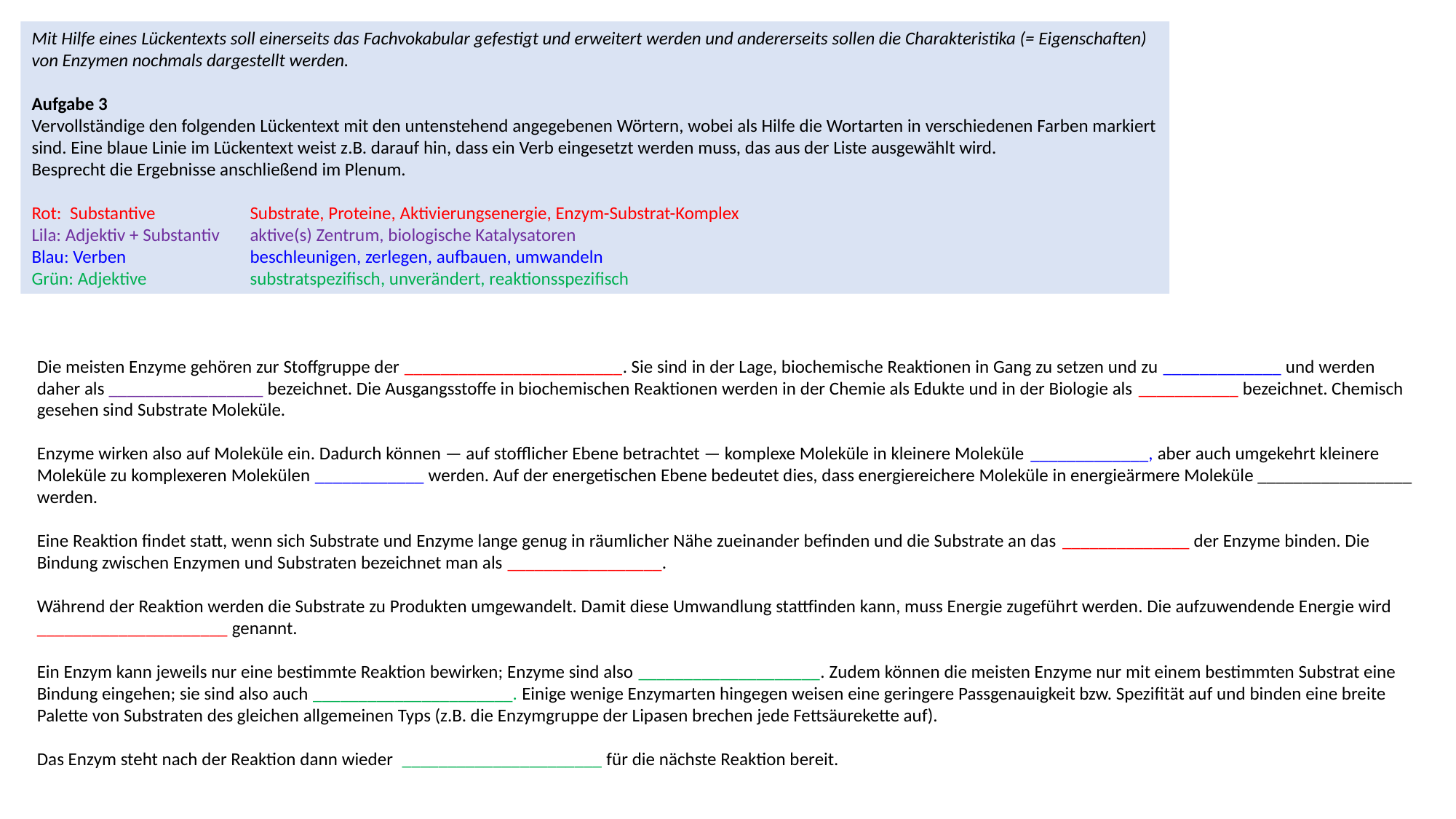

Mit Hilfe eines Lückentexts soll einerseits das Fachvokabular gefestigt und erweitert werden und andererseits sollen die Charakteristika (= Eigenschaften) von Enzymen nochmals dargestellt werden.

Aufgabe 3
Vervollständige den folgenden Lückentext mit den untenstehend angegebenen Wörtern, wobei als Hilfe die Wortarten in verschiedenen Farben markiert sind. Eine blaue Linie im Lückentext weist z.B. darauf hin, dass ein Verb eingesetzt werden muss, das aus der Liste ausgewählt wird.
Besprecht die Ergebnisse anschließend im Plenum.
Rot:  Substantive	Substrate, Proteine, Aktivierungsenergie, Enzym-Substrat-Komplex
Lila: Adjektiv + Substantiv	aktive(s) Zentrum, biologische Katalysatoren
Blau: Verben		beschleunigen, zerlegen, aufbauen, umwandeln
Grün: Adjektive	substratspezifisch, unverändert, reaktionsspezifisch

Die meisten Enzyme gehören zur Stoffgruppe der ________________________. Sie sind in der Lage, biochemische Reaktionen in Gang zu setzen und zu _____________ und werden daher als _________________ bezeichnet. Die Ausgangsstoffe in biochemischen Reaktionen werden in der Chemie als Edukte und in der Biologie als ___________ bezeichnet. Chemisch gesehen sind Substrate Moleküle.

Enzyme wirken also auf Moleküle ein. Dadurch können — auf stofflicher Ebene betrachtet — komplexe Moleküle in kleinere Moleküle _____________, aber auch umgekehrt kleinere Moleküle zu komplexeren Molekülen ____________ werden. Auf der energetischen Ebene bedeutet dies, dass energiereichere Moleküle in energieärmere Moleküle _________________ werden.

Eine Reaktion findet statt, wenn sich Substrate und Enzyme lange genug in räumlicher Nähe zueinander befinden und die Substrate an das ______________ der Enzyme binden. Die Bindung zwischen Enzymen und Substraten bezeichnet man als _________________.

Während der Reaktion werden die Substrate zu Produkten umgewandelt. Damit diese Umwandlung stattfinden kann, muss Energie zugeführt werden. Die aufzuwendende Energie wird _____________________ genannt.

Ein Enzym kann jeweils nur eine bestimmte Reaktion bewirken; Enzyme sind also ____________________. Zudem können die meisten Enzyme nur mit einem bestimmten Substrat eine Bindung eingehen; sie sind also auch ______________________. Einige wenige Enzymarten hingegen weisen eine geringere Passgenauigkeit bzw. Spezifität auf und binden eine breite Palette von Substraten des gleichen allgemeinen Typs (z.B. die Enzymgruppe der Lipasen brechen jede Fettsäurekette auf).

Das Enzym steht nach der Reaktion dann wieder  ______________________ für die nächste Reaktion bereit.